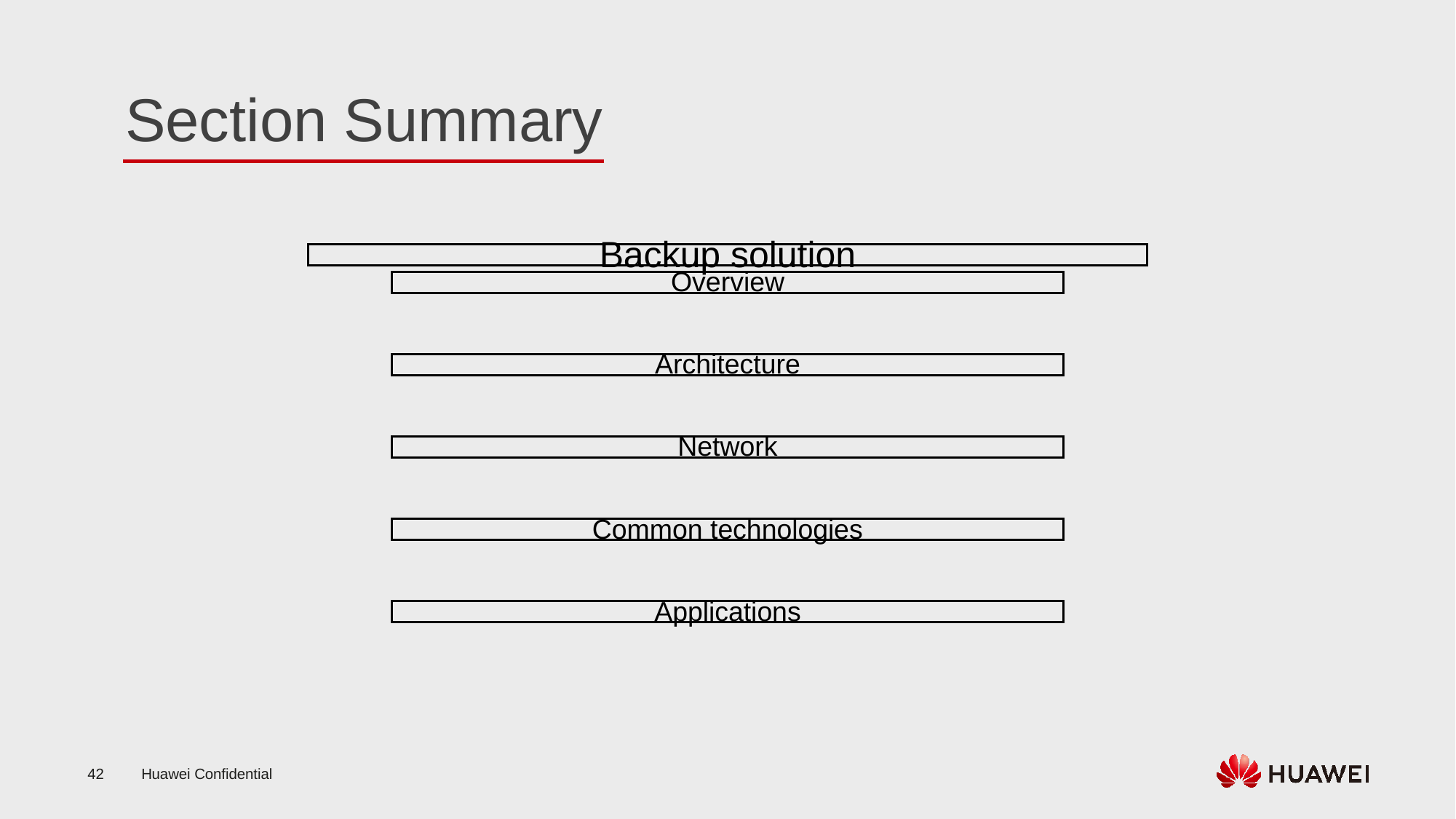

Backup solution
Overview
Architecture
Network
Common technologies
Applications